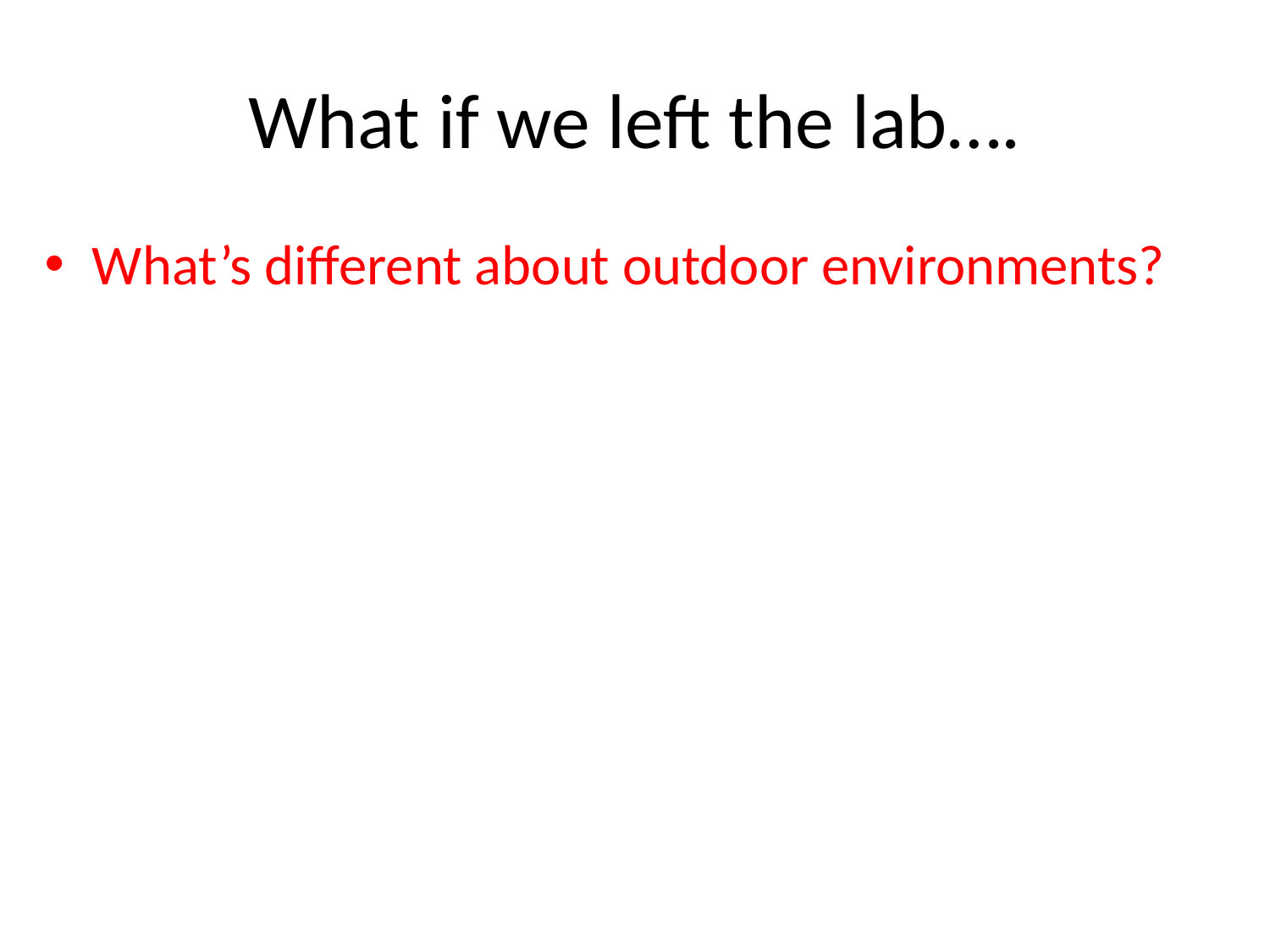

# What if we left the lab….
What’s different about outdoor environments?